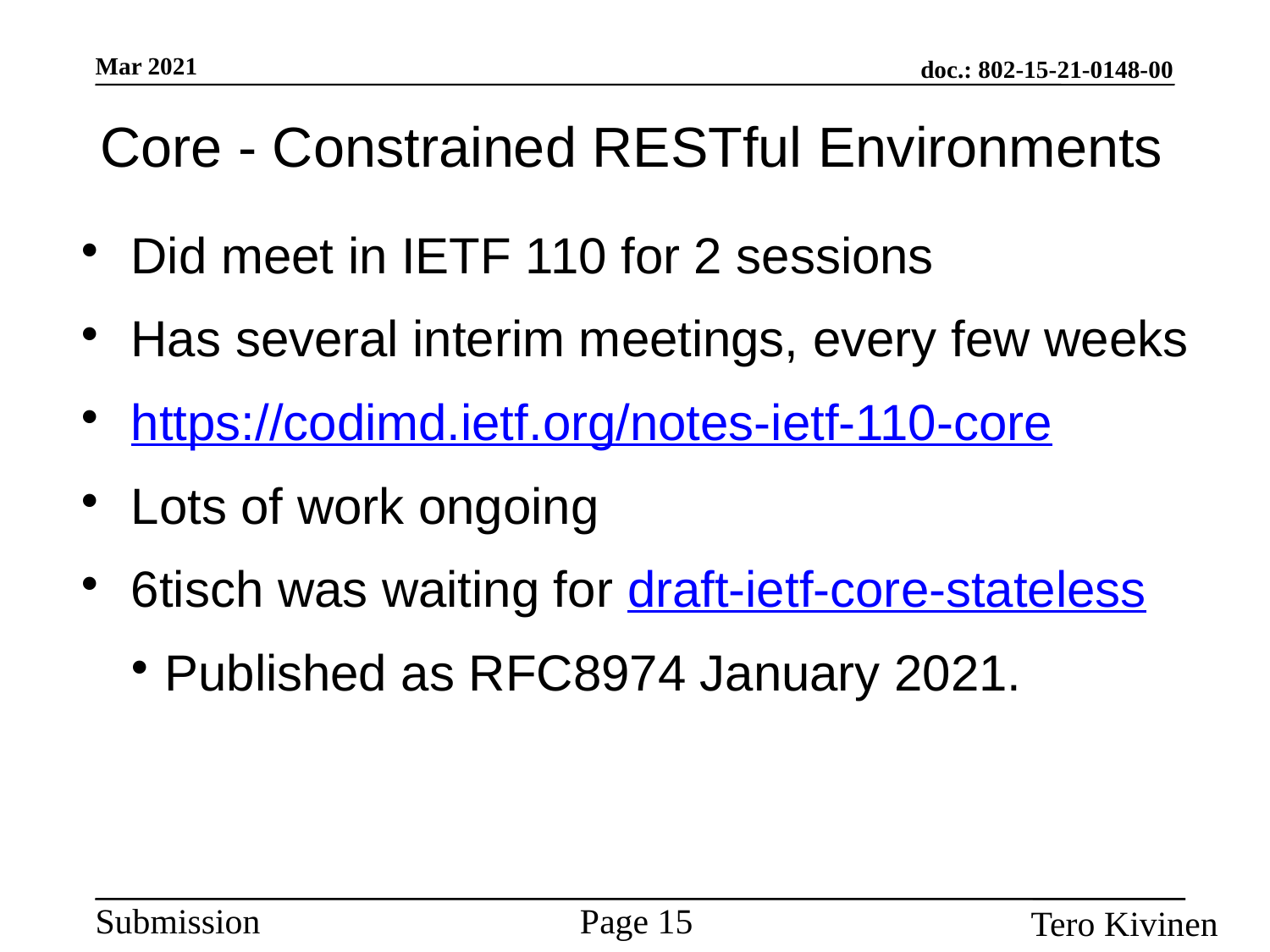

Core - Constrained RESTful Environments
Did meet in IETF 110 for 2 sessions
Has several interim meetings, every few weeks
https://codimd.ietf.org/notes-ietf-110-core
Lots of work ongoing
6tisch was waiting for draft-ietf-core-stateless
Published as RFC8974 January 2021.